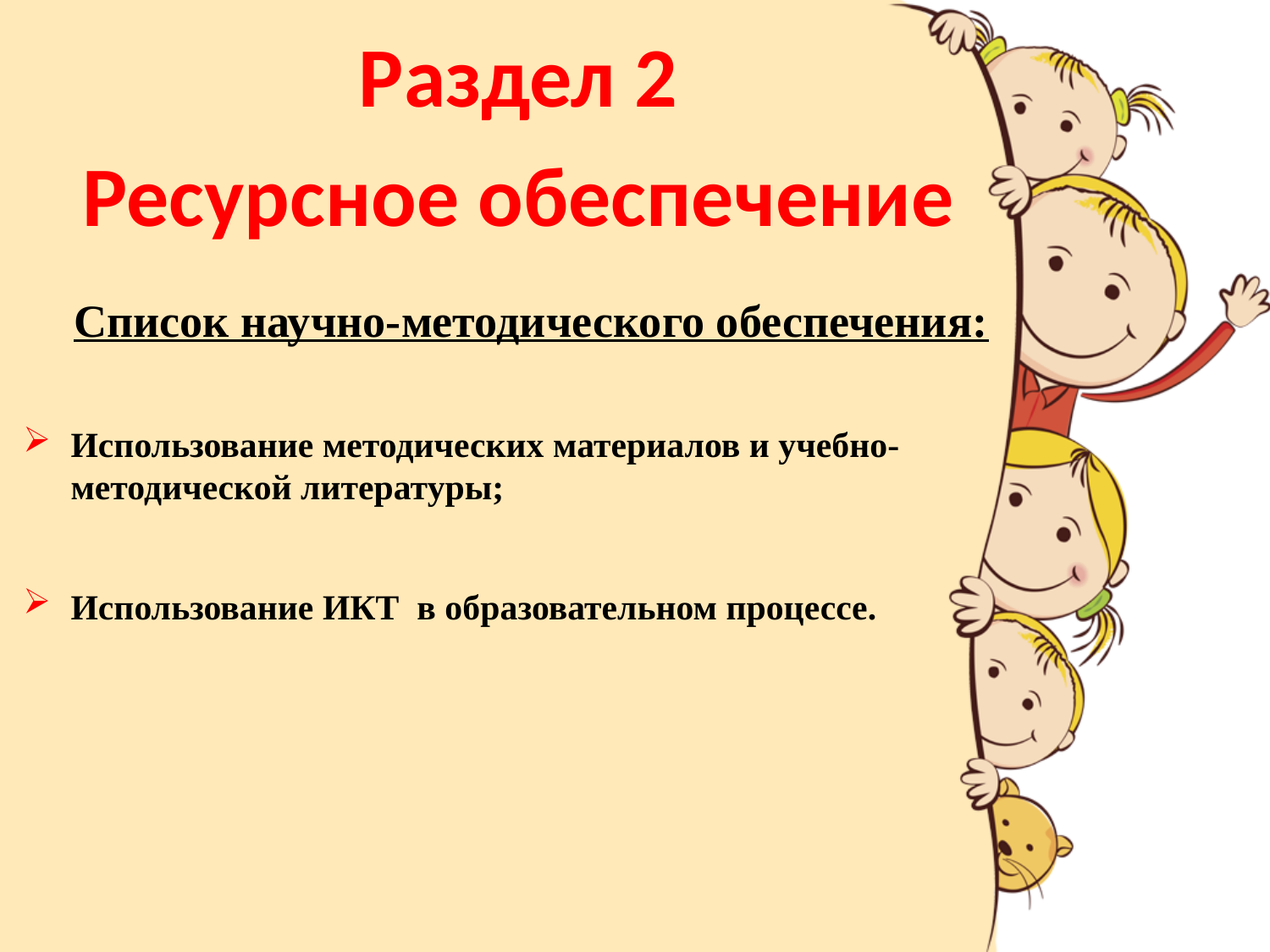

Раздел 2
Ресурсное обеспечение
Список научно-методического обеспечения:

Использование методических материалов и учебно-методической литературы;

Использование ИКТ  в образовательном процессе.